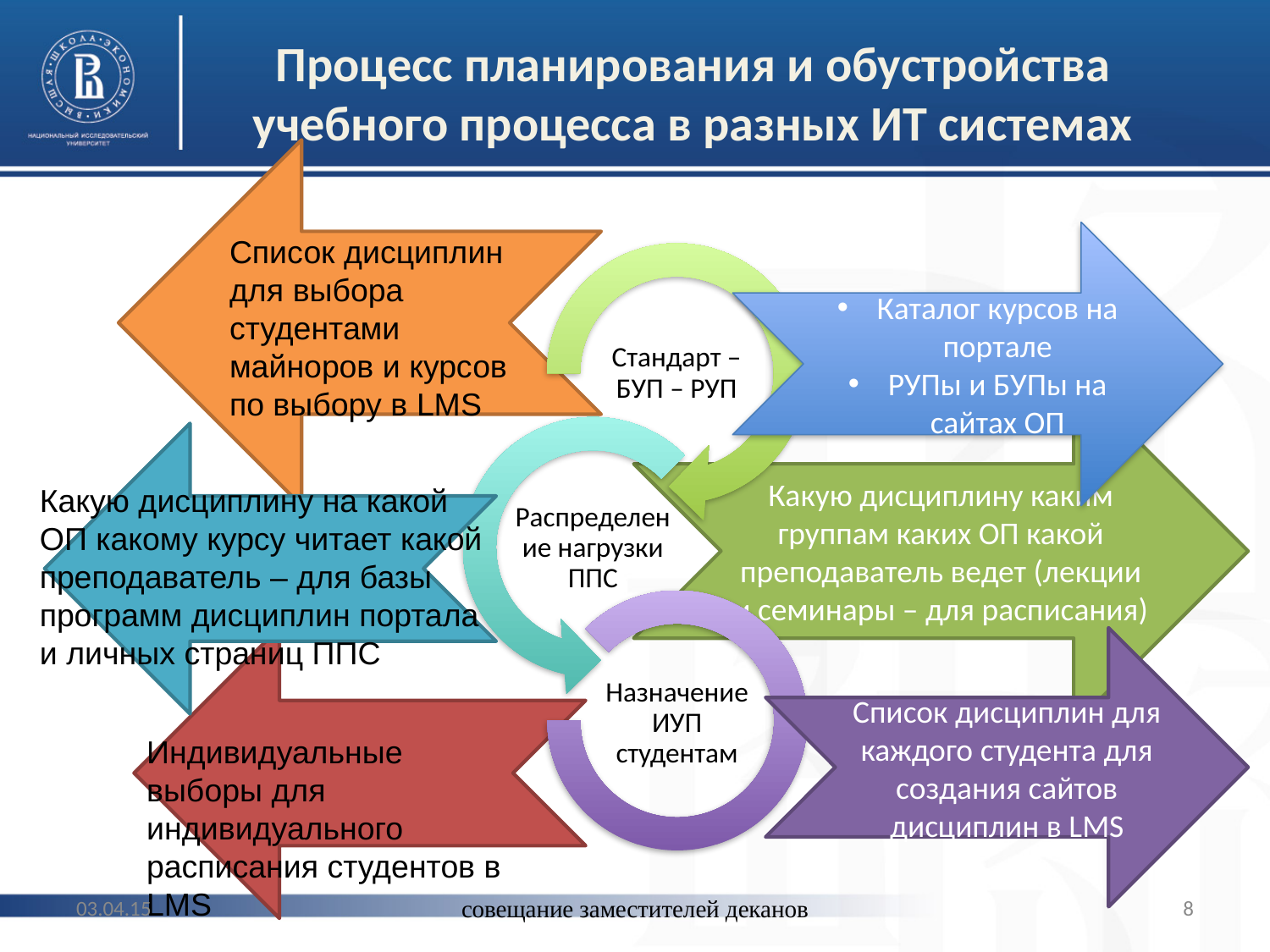

# Процесс планирования и обустройства учебного процесса в разных ИТ системах

Стандарт – БУП – РУП
Распределение нагрузки ППС
Назначение ИУП студентам
Каталог курсов на портале
РУПы и БУПы на сайтах ОП
Список дисциплин для выбора студентами майноров и курсов по выбору в LMS
Какую дисциплину каким группам каких ОП какой преподаватель ведет (лекции и семинары – для расписания)

Какую дисциплину на какой ОП какому курсу читает какой преподаватель – для базы программ дисциплин портала и личных страниц ППС

Список дисциплин для каждого студента для создания сайтов дисциплин в LMS

Индивидуальные выборы для индивидуального расписания студентов в LMS
03.04.15
совещание заместителей деканов
8